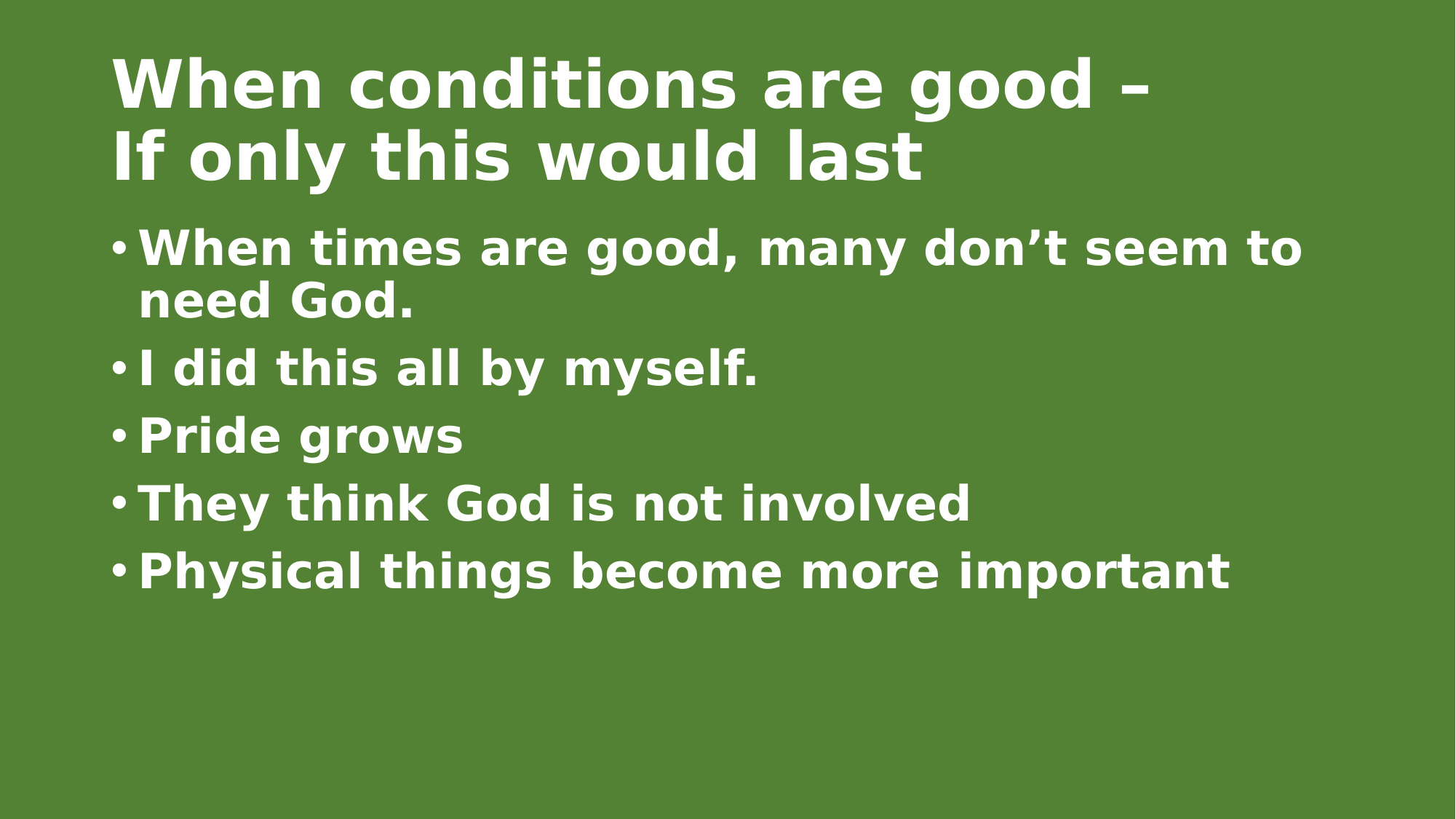

# When conditions are good – If only this would last
When times are good, many don’t seem to need God.
I did this all by myself.
Pride grows
They think God is not involved
Physical things become more important